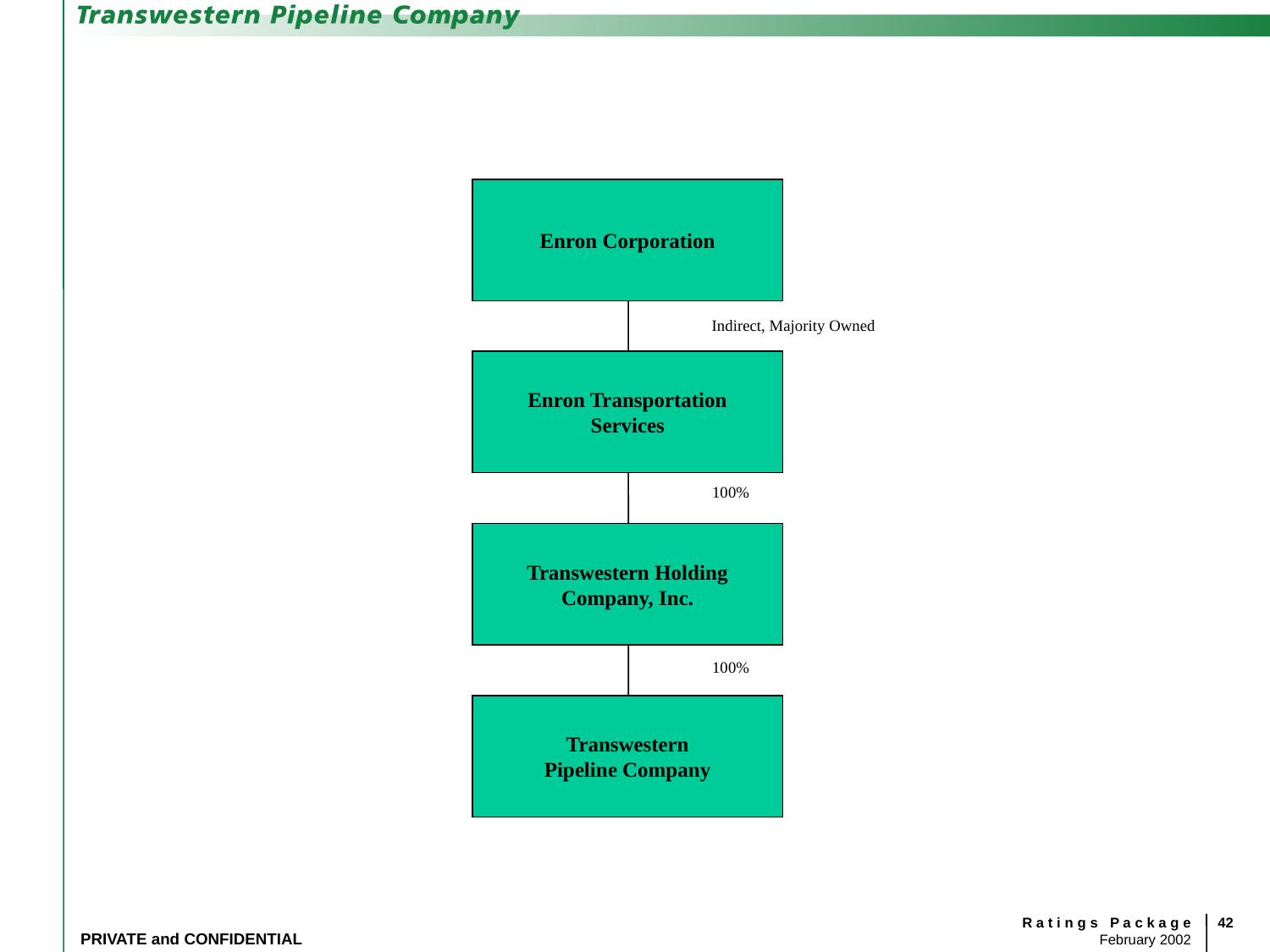

Enron Corporation

Indirect, Majority Owned
Enron Transportation
Services
100%
Transwestern Holding
Company, Inc.
100%
Transwestern
Pipeline Company
42